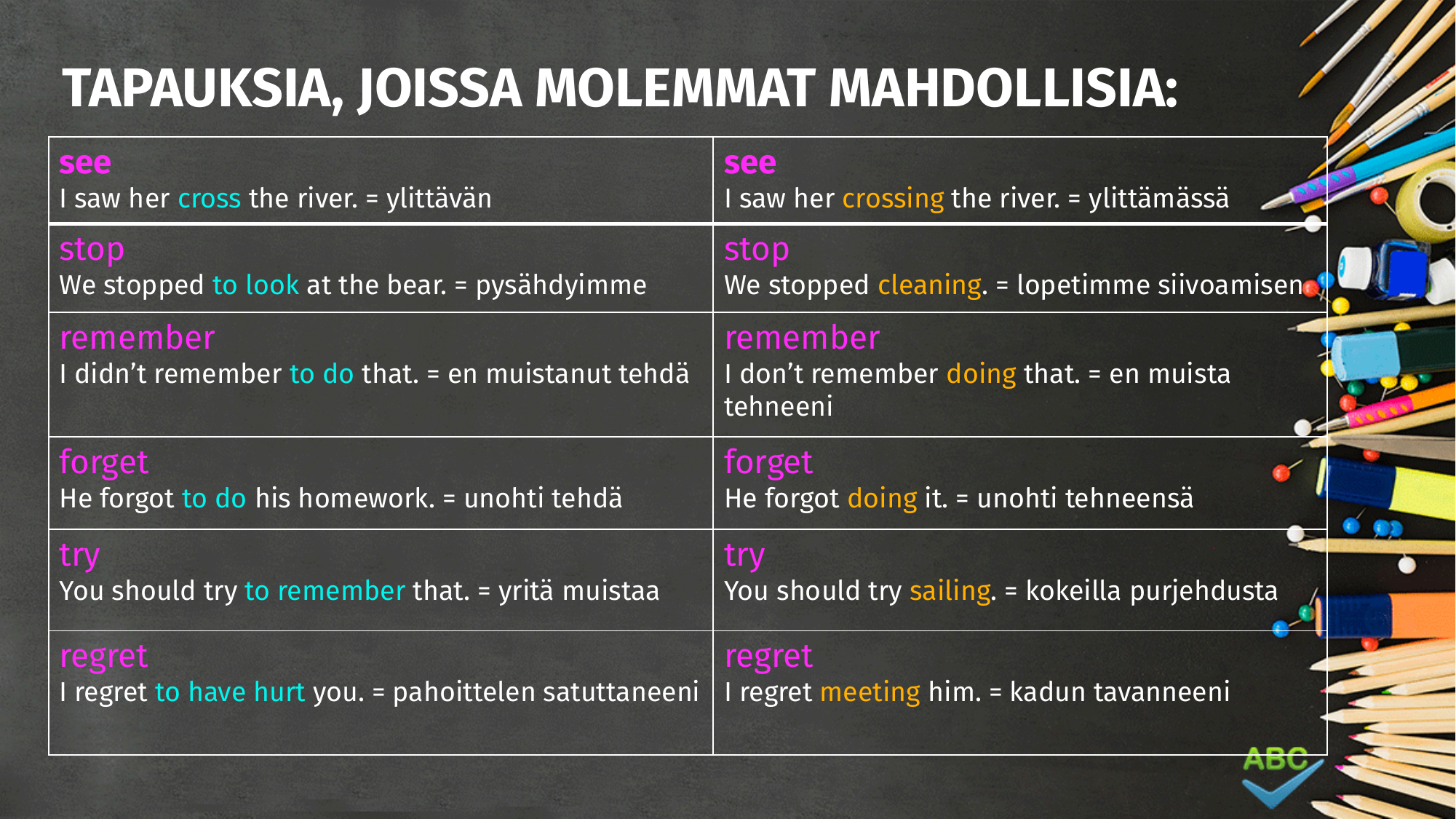

# TAPAUKSIA, JOISSA MOLEMMAT MAHDOLLISIA:
| see I saw her cross the river. = ylittävän | see I saw her crossing the river. = ylittämässä |
| --- | --- |
| stop We stopped to look at the bear. = pysähdyimme | stop We stopped cleaning. = lopetimme siivoamisen |
| remember I didn’t remember to do that. = en muistanut tehdä | remember I don’t remember doing that. = en muista tehneeni |
| forget He forgot to do his homework. = unohti tehdä | forget He forgot doing it. = unohti tehneensä |
| try You should try to remember that. = yritä muistaa | try You should try sailing. = kokeilla purjehdusta |
| regret I regret to have hurt you. = pahoittelen satuttaneeni | regret I regret meeting him. = kadun tavanneeni |